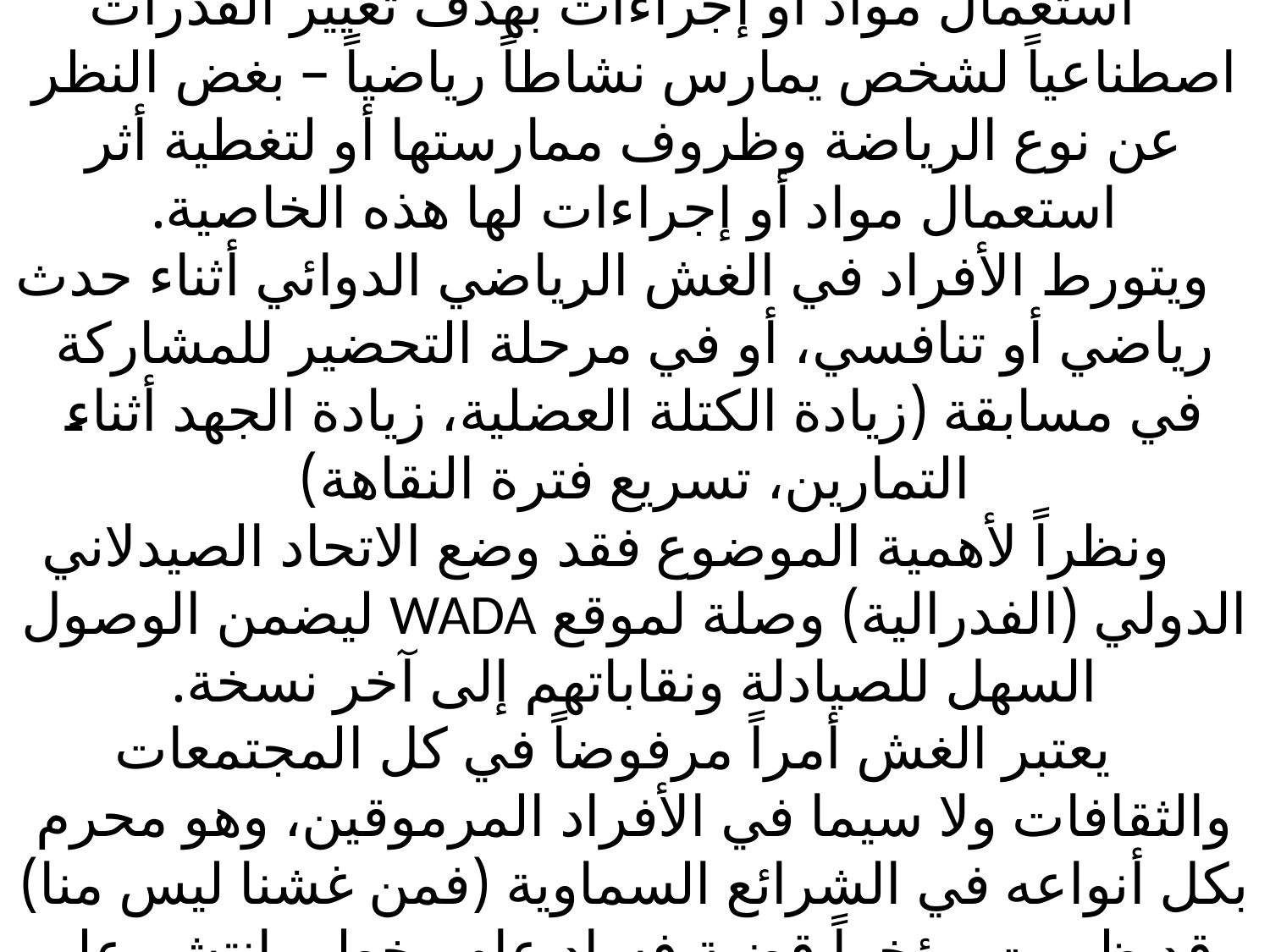

# تعريف استعمال المنشطات (الغش الرياضي الدوائي): استعمال مواد أو إجراءات بهدف تغيير القدرات اصطناعياً لشخص يمارس نشاطاً رياضياً – بغض النظر عن نوع الرياضة وظروف ممارستها أو لتغطية أثر استعمال مواد أو إجراءات لها هذه الخاصية. ويتورط الأفراد في الغش الرياضي الدوائي أثناء حدث رياضي أو تنافسي، أو في مرحلة التحضير للمشاركة في مسابقة (زيادة الكتلة العضلية، زيادة الجهد أثناء التمارين، تسريع فترة النقاهة) ونظراً لأهمية الموضوع فقد وضع الاتحاد الصيدلاني الدولي (الفدرالية) وصلة لموقع WADA ليضمن الوصول السهل للصيادلة ونقاباتهم إلى آخر نسخة. يعتبر الغش أمراً مرفوضاً في كل المجتمعات والثقافات ولا سيما في الأفراد المرموقين، وهو محرم بكل أنواعه في الشرائع السماوية (فمن غشنا ليس منا) وقد ظهرت مؤخراً قضية فساد عام وخطير انتشر على مستوى العالم كله وهي قضية الغش الدوائي عند الرياضيين Doping.